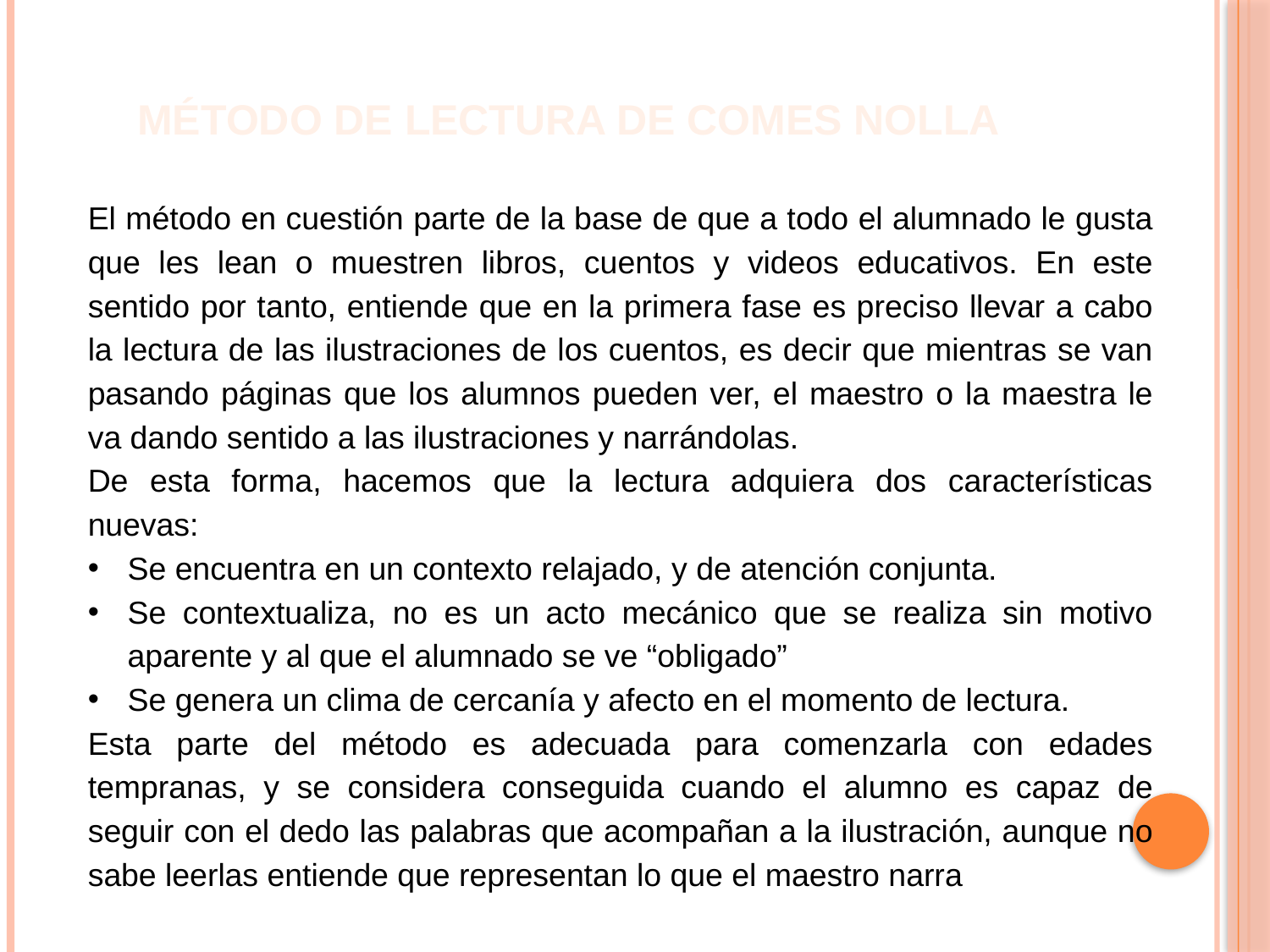

MÉTODO DE LECTURA DE COMES NOLLA
El método en cuestión parte de la base de que a todo el alumnado le gusta que les lean o muestren libros, cuentos y videos educativos. En este sentido por tanto, entiende que en la primera fase es preciso llevar a cabo la lectura de las ilustraciones de los cuentos, es decir que mientras se van pasando páginas que los alumnos pueden ver, el maestro o la maestra le va dando sentido a las ilustraciones y narrándolas.
De esta forma, hacemos que la lectura adquiera dos características nuevas:
Se encuentra en un contexto relajado, y de atención conjunta.
Se contextualiza, no es un acto mecánico que se realiza sin motivo aparente y al que el alumnado se ve “obligado”
Se genera un clima de cercanía y afecto en el momento de lectura.
Esta parte del método es adecuada para comenzarla con edades tempranas, y se considera conseguida cuando el alumno es capaz de seguir con el dedo las palabras que acompañan a la ilustración, aunque no sabe leerlas entiende que representan lo que el maestro narra